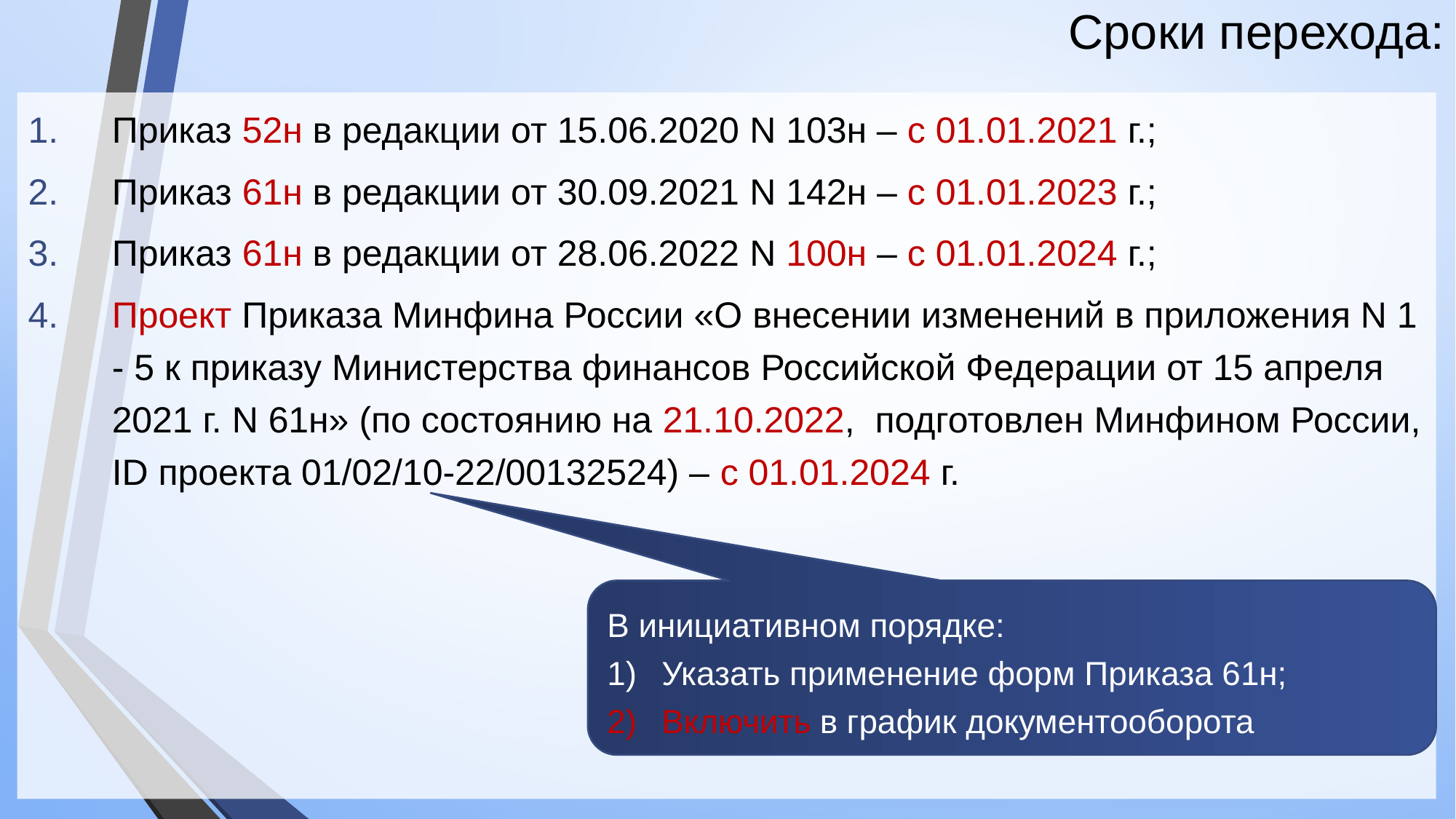

# Сроки перехода:
Приказ 52н в редакции от 15.06.2020 N 103н – с 01.01.2021 г.;
Приказ 61н в редакции от 30.09.2021 N 142н – с 01.01.2023 г.;
Приказ 61н в редакции от 28.06.2022 N 100н – с 01.01.2024 г.;
Проект Приказа Минфина России «О внесении изменений в приложения N 1 - 5 к приказу Министерства финансов Российской Федерации от 15 апреля 2021 г. N 61н» (по состоянию на 21.10.2022,  подготовлен Минфином России, ID проекта 01/02/10-22/00132524) – с 01.01.2024 г.

В инициативном порядке:
Указать применение форм Приказа 61н;
Включить в график документооборота